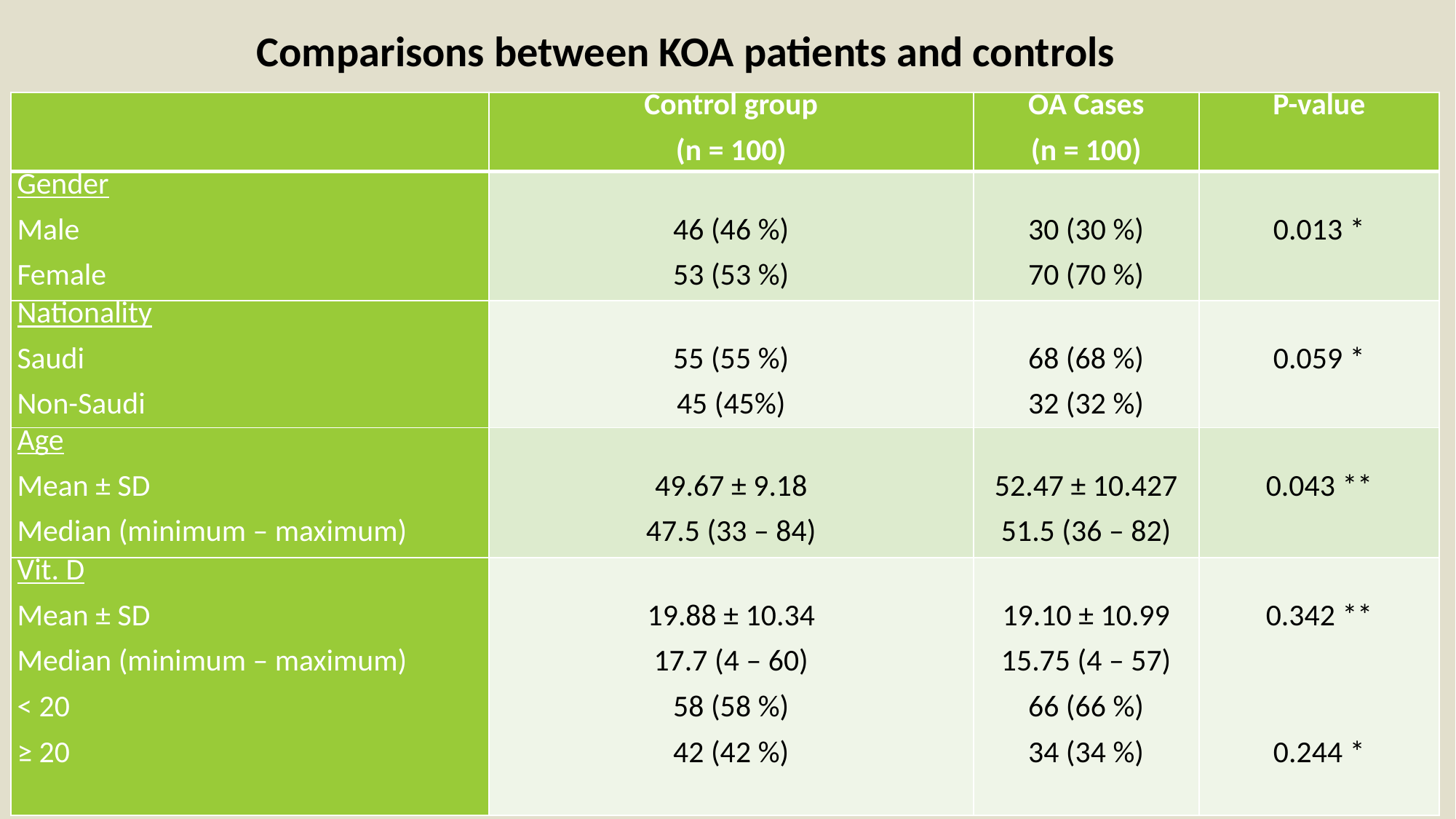

Comparisons between KOA patients and controls
|  | Control group (n = 100) | OA Cases (n = 100) | P-value |
| --- | --- | --- | --- |
| Gender Male Female | 46 (46 %) 53 (53 %) | 30 (30 %) 70 (70 %) | 0.013 \* |
| Nationality Saudi Non-Saudi | 55 (55 %) 45 (45%) | 68 (68 %) 32 (32 %) | 0.059 \* |
| Age Mean ± SD Median (minimum – maximum) | 49.67 ± 9.18 47.5 (33 – 84) | 52.47 ± 10.427 51.5 (36 – 82) | 0.043 \*\* |
| Vit. D Mean ± SD Median (minimum – maximum) < 20 ≥ 20 | 19.88 ± 10.34 17.7 (4 – 60) 58 (58 %) 42 (42 %) | 19.10 ± 10.99 15.75 (4 – 57) 66 (66 %) 34 (34 %) | 0.342 \*\*     0.244 \* |